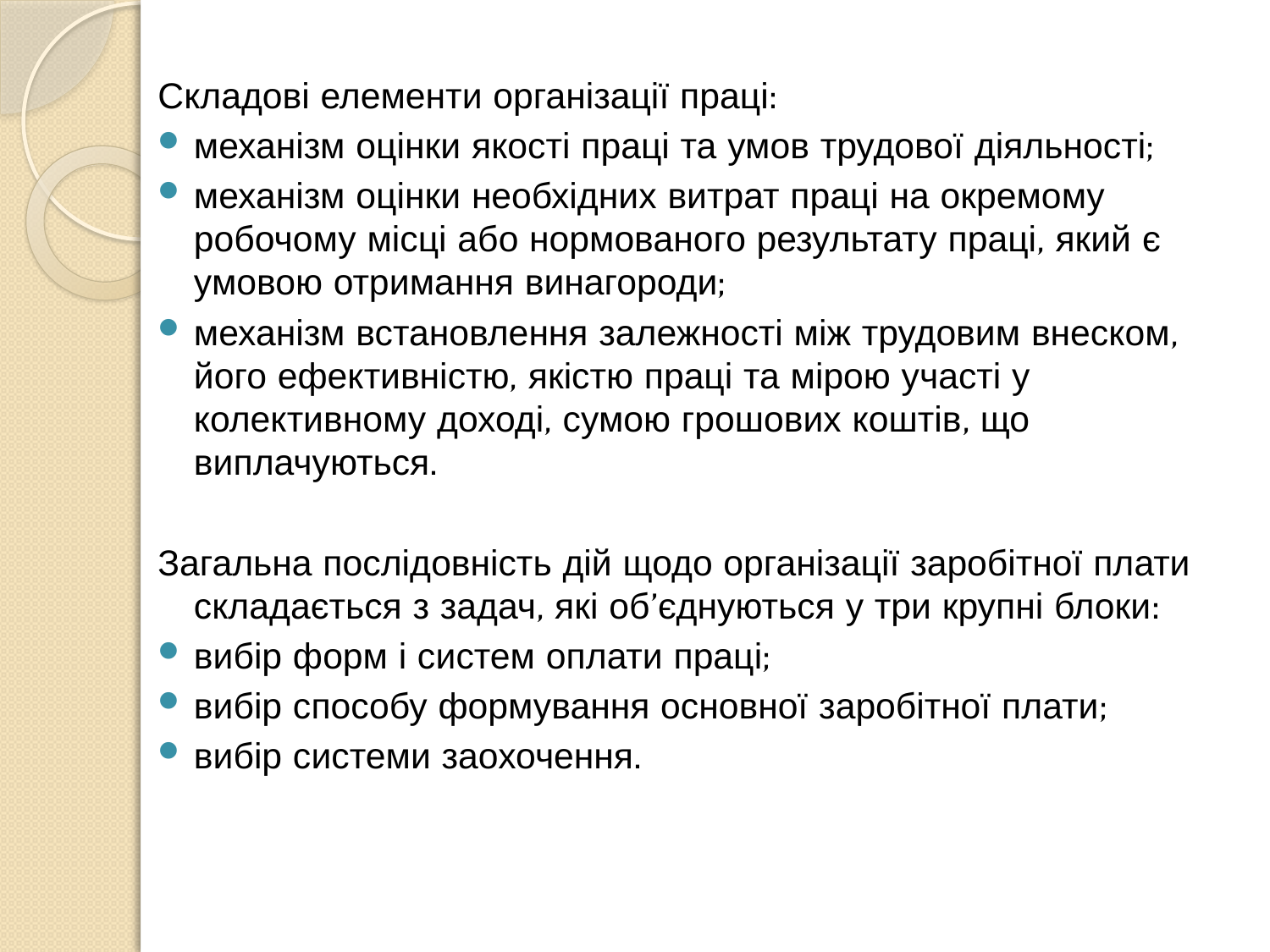

Складові елементи організації праці:
механізм оцінки якості праці та умов трудової діяльності;
механізм оцінки необхідних витрат праці на окремому робочому місці або нормованого результату праці, який є умовою отримання винагороди;
механізм встановлення залежності між трудовим внеском, його ефективністю, якістю праці та мірою участі у колективному доході, сумою грошових коштів, що виплачуються.

Загальна послідовність дій щодо організації заробітної плати складається з задач, які об’єднуються у три крупні блоки:
вибір форм і систем оплати праці;
вибір способу формування основної заробітної плати;
вибір системи заохочення.